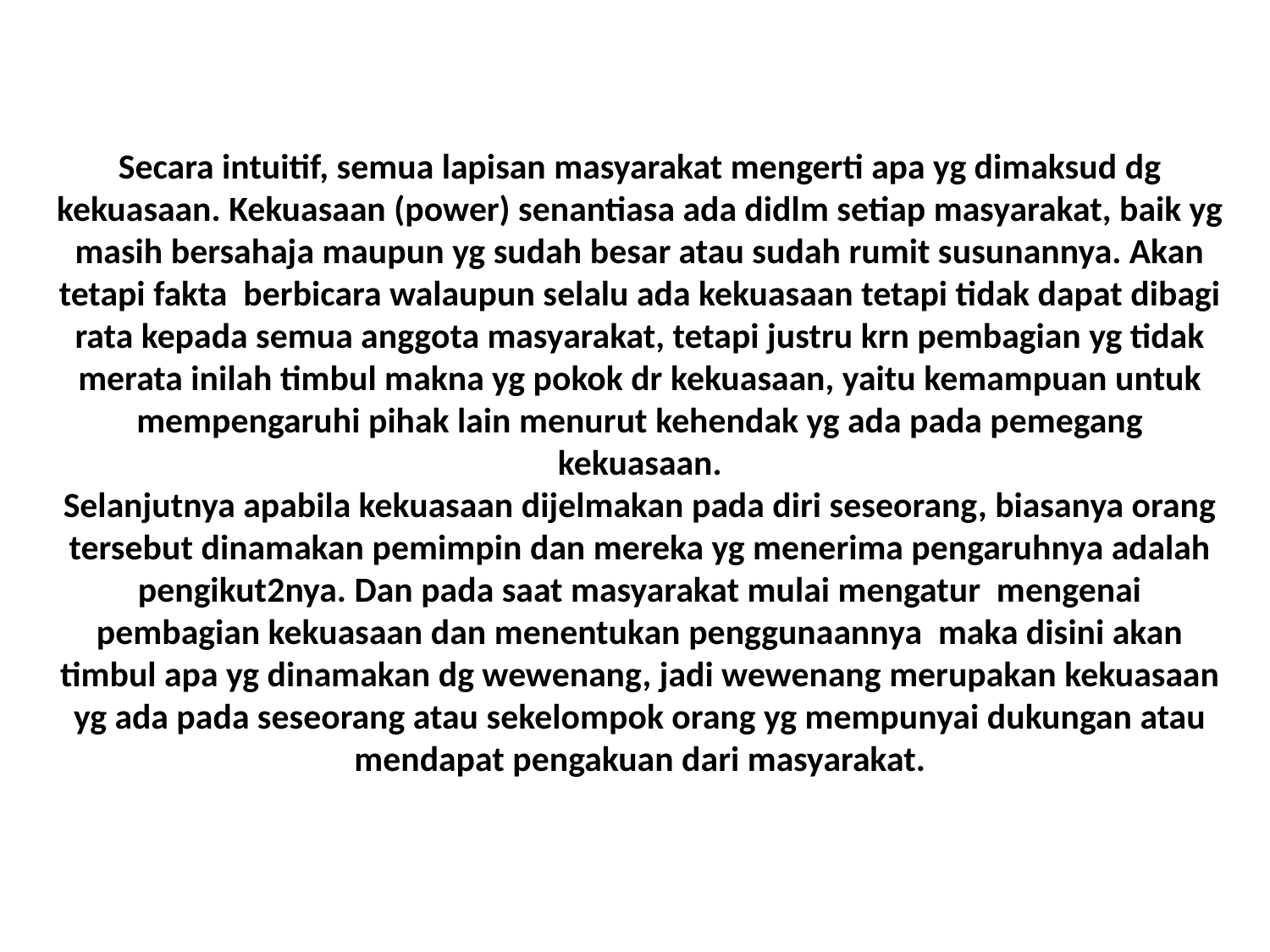

# Secara intuitif, semua lapisan masyarakat mengerti apa yg dimaksud dg kekuasaan. Kekuasaan (power) senantiasa ada didlm setiap masyarakat, baik yg masih bersahaja maupun yg sudah besar atau sudah rumit susunannya. Akan tetapi fakta  berbicara walaupun selalu ada kekuasaan tetapi tidak dapat dibagi rata kepada semua anggota masyarakat, tetapi justru krn pembagian yg tidak merata inilah timbul makna yg pokok dr kekuasaan, yaitu kemampuan untuk mempengaruhi pihak lain menurut kehendak yg ada pada pemegang kekuasaan. Selanjutnya apabila kekuasaan dijelmakan pada diri seseorang, biasanya orang tersebut dinamakan pemimpin dan mereka yg menerima pengaruhnya adalah pengikut2nya. Dan pada saat masyarakat mulai mengatur  mengenai pembagian kekuasaan dan menentukan penggunaannya  maka disini akan timbul apa yg dinamakan dg wewenang, jadi wewenang merupakan kekuasaan yg ada pada seseorang atau sekelompok orang yg mempunyai dukungan atau mendapat pengakuan dari masyarakat.